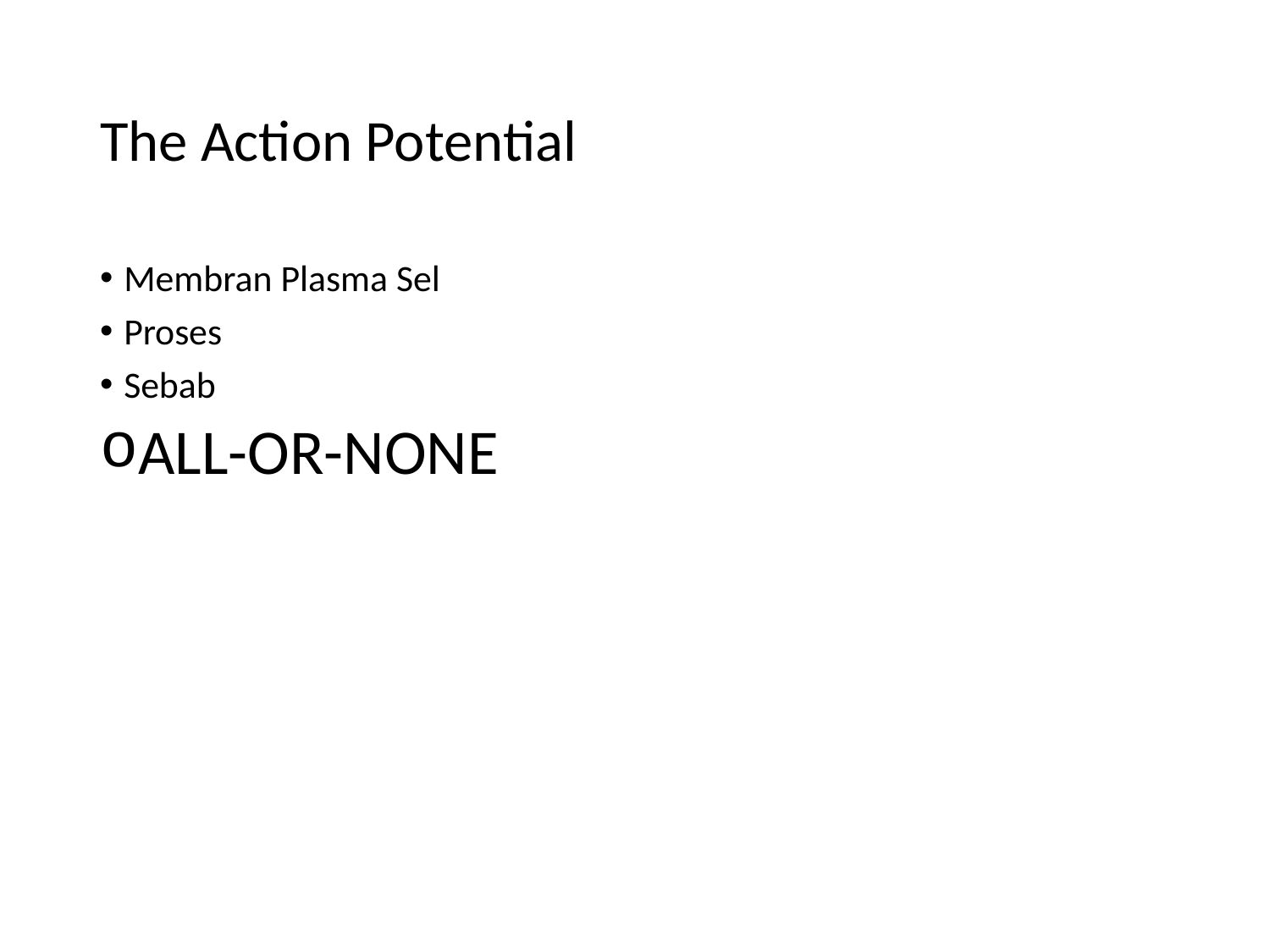

# The Action Potential
Membran Plasma Sel
Proses
Sebab
ALL-OR-NONE